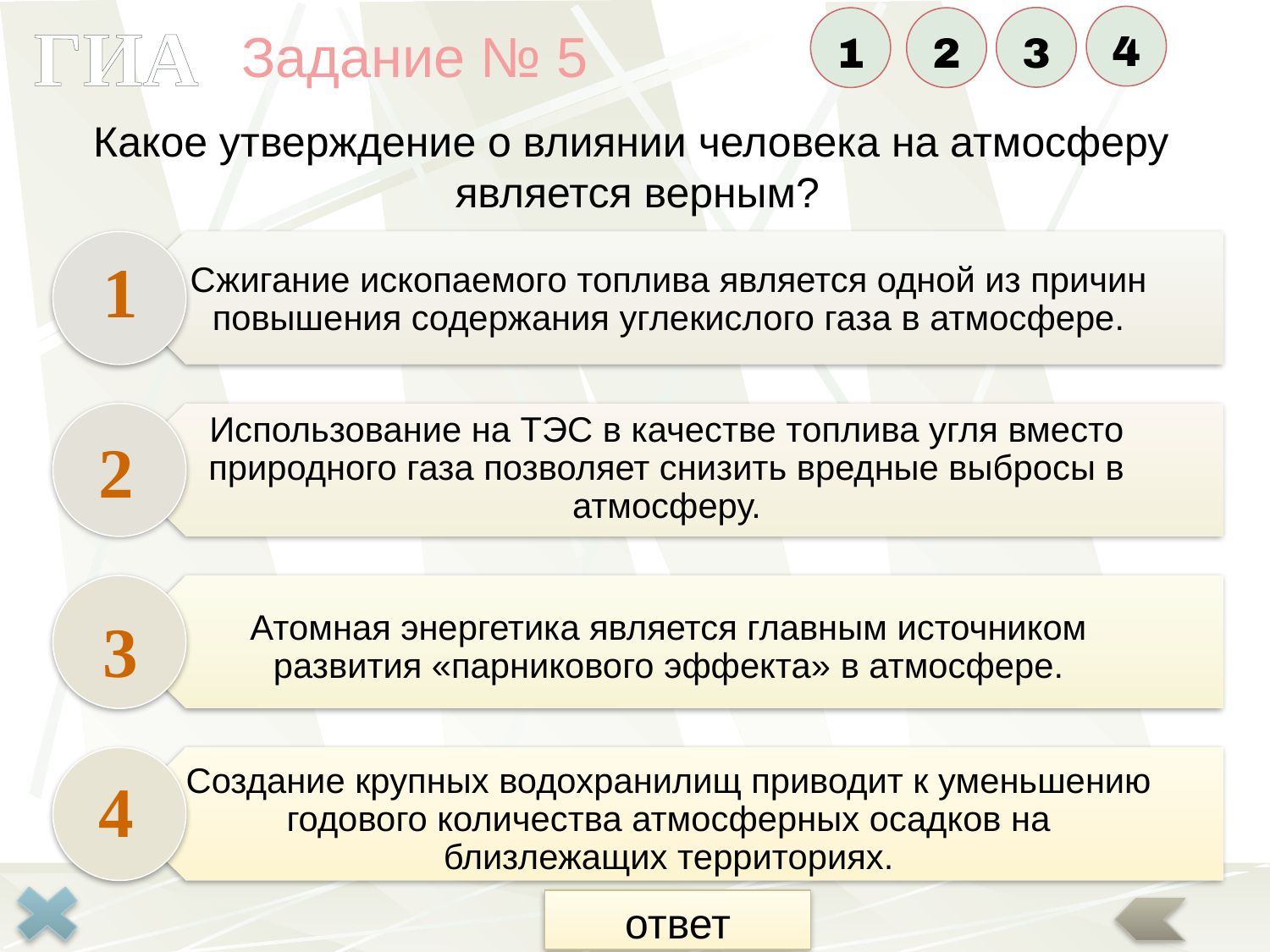

ГИА
4
3
1
2
Задание № 5
Какое утверждение о влиянии человека на атмосферу
является верным?

Сжигание ископаемого топлива является одной из причин повышения содержания углекислого газа в атмосфере.

Использование на ТЭС в качестве топлива угля вместо природного газа позволяет снизить вредные выбросы в атмосферу.

Атомная энергетика является главным источником развития «парникового эффекта» в атмосфере.

Создание крупных водохранилищ приводит к уменьшению годового количества атмосферных осадков на близлежащих территориях.

1
2
3
4

ответ